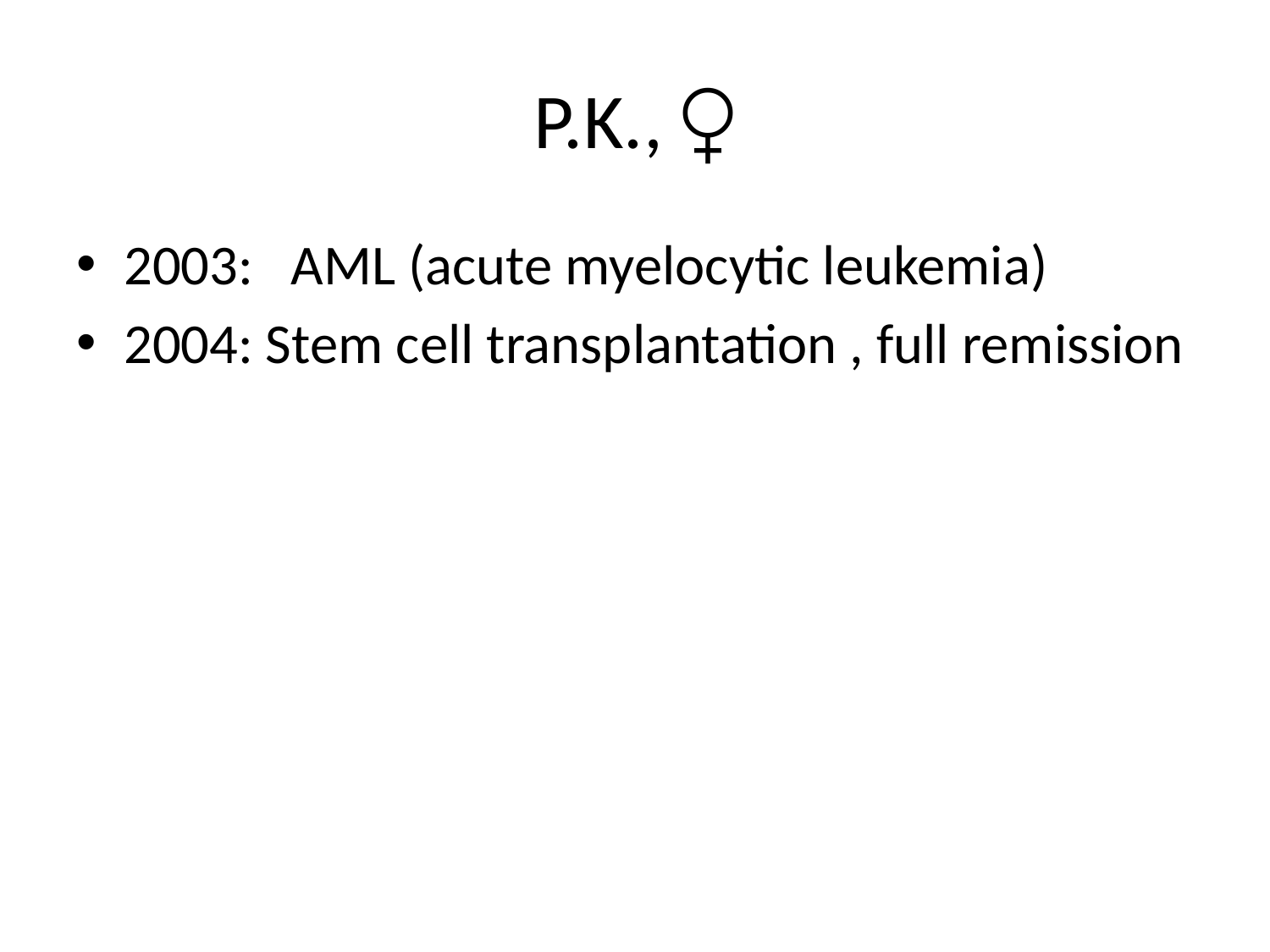

# P.K., ♀
2003:   AML (acute myelocytic leukemia)
2004: Stem cell transplantation , full remission